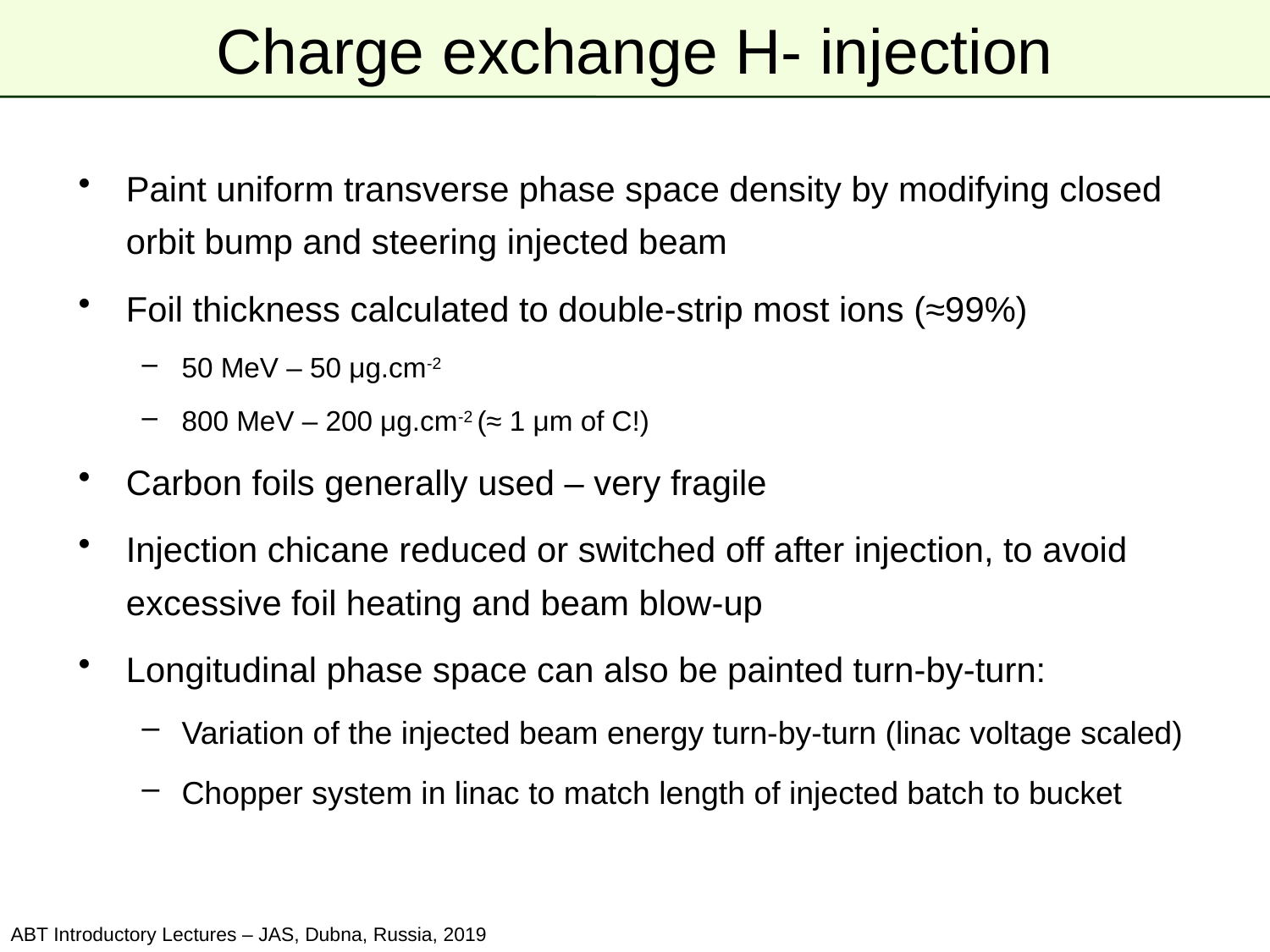

# Charge exchange H- injection
Paint uniform transverse phase space density by modifying closed orbit bump and steering injected beam
Foil thickness calculated to double-strip most ions (≈99%)
50 MeV – 50 μg.cm-2
800 MeV – 200 μg.cm-2 (≈ 1 μm of C!)
Carbon foils generally used – very fragile
Injection chicane reduced or switched off after injection, to avoid excessive foil heating and beam blow-up
Longitudinal phase space can also be painted turn-by-turn:
Variation of the injected beam energy turn-by-turn (linac voltage scaled)
Chopper system in linac to match length of injected batch to bucket
ABT Introductory Lectures – JAS, Dubna, Russia, 2019